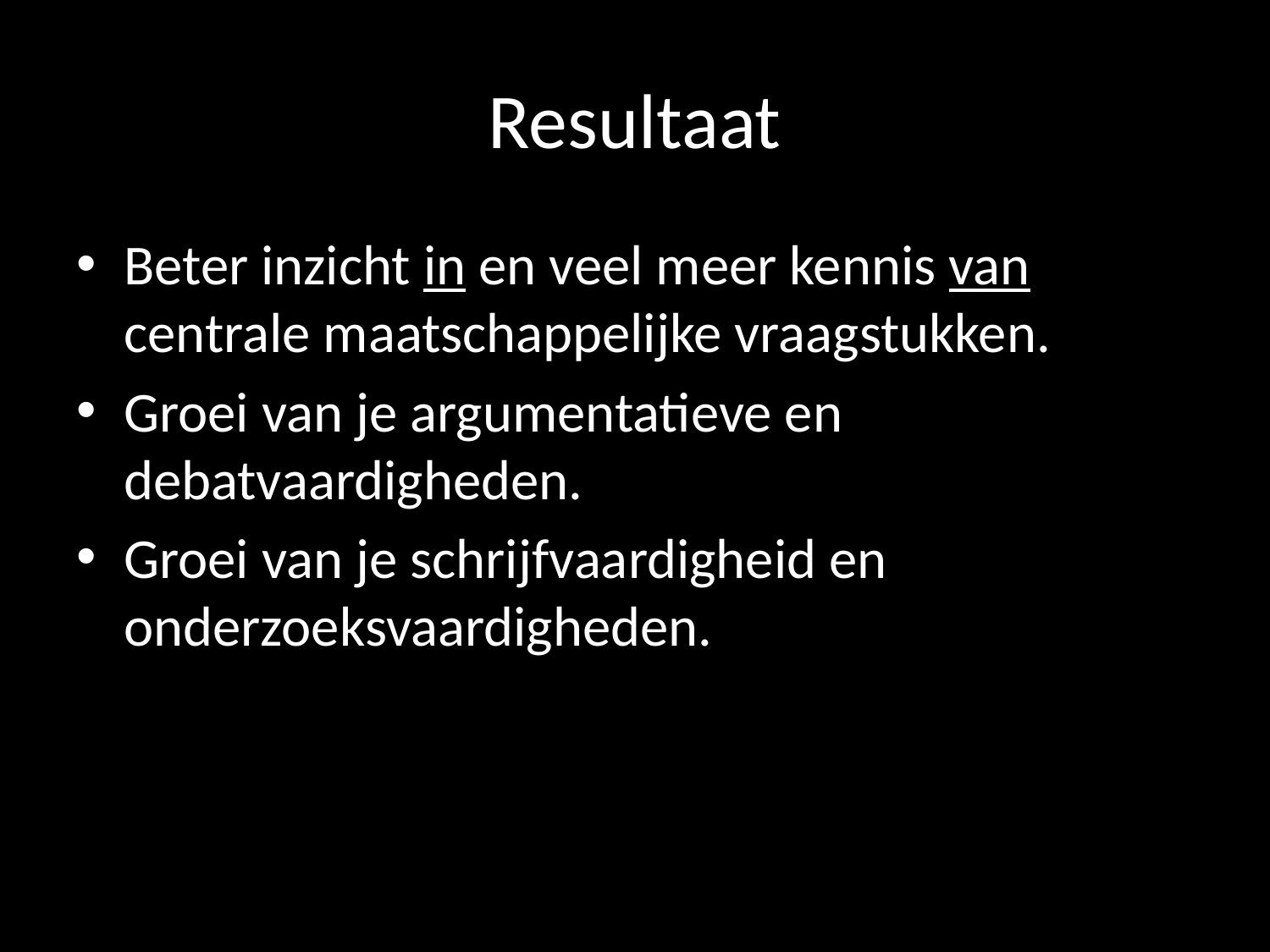

# Resultaat
Beter inzicht in en veel meer kennis van centrale maatschappelijke vraagstukken.
Groei van je argumentatieve en debatvaardigheden.
Groei van je schrijfvaardigheid en onderzoeksvaardigheden.